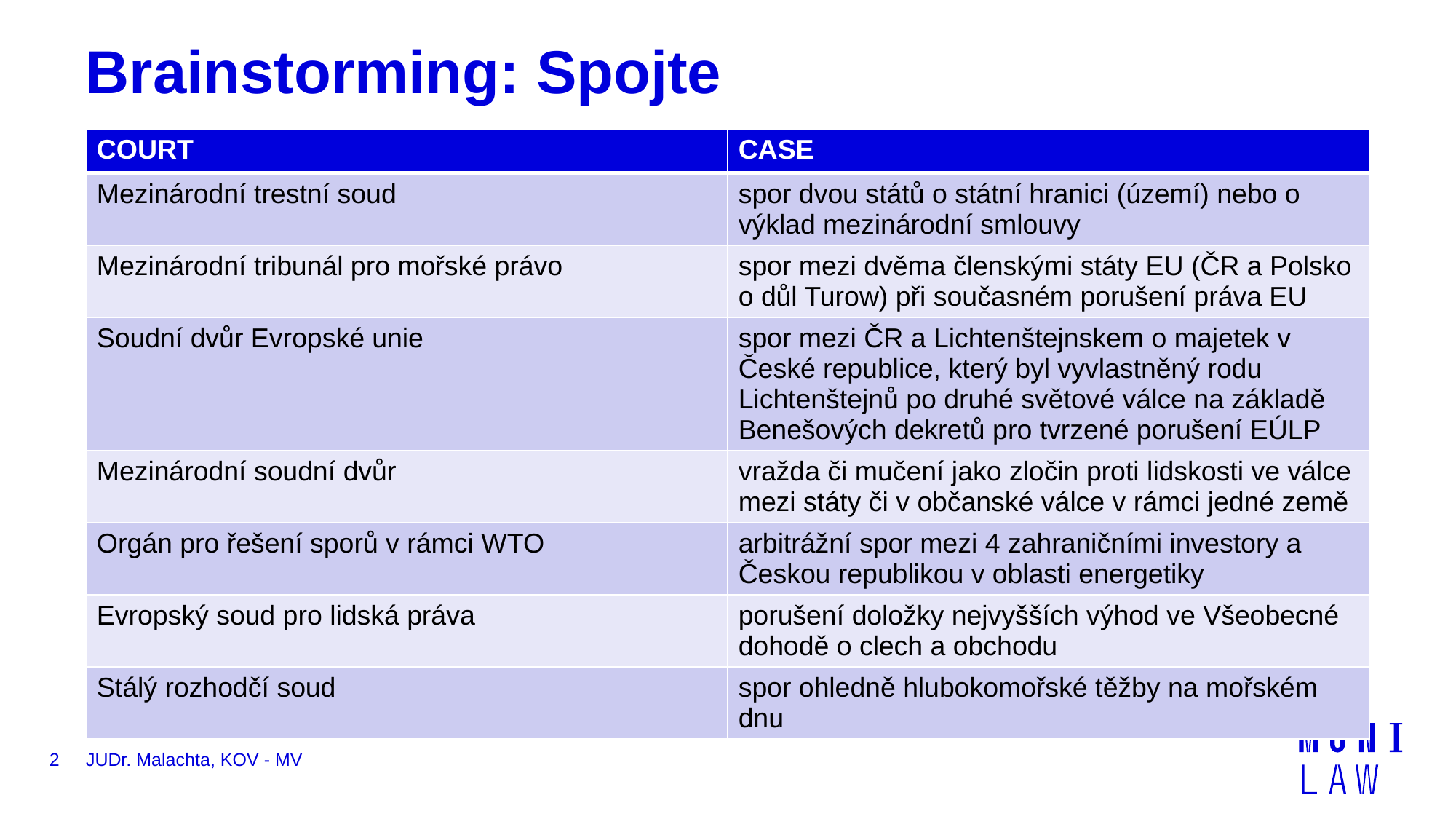

# Brainstorming: Spojte
| COURT | CASE |
| --- | --- |
| Mezinárodní trestní soud | spor dvou států o státní hranici (území) nebo o výklad mezinárodní smlouvy |
| Mezinárodní tribunál pro mořské právo | spor mezi dvěma členskými státy EU (ČR a Polsko o důl Turow) při současném porušení práva EU |
| Soudní dvůr Evropské unie | spor mezi ČR a Lichtenštejnskem o majetek v České republice, který byl vyvlastněný rodu Lichtenštejnů po druhé světové válce na základě Benešových dekretů pro tvrzené porušení EÚLP |
| Mezinárodní soudní dvůr | vražda či mučení jako zločin proti lidskosti ve válce mezi státy či v občanské válce v rámci jedné země |
| Orgán pro řešení sporů v rámci WTO | arbitrážní spor mezi 4 zahraničními investory a Českou republikou v oblasti energetiky |
| Evropský soud pro lidská práva | porušení doložky nejvyšších výhod ve Všeobecné dohodě o clech a obchodu |
| Stálý rozhodčí soud | spor ohledně hlubokomořské těžby na mořském dnu |
2
JUDr. Malachta, KOV - MV